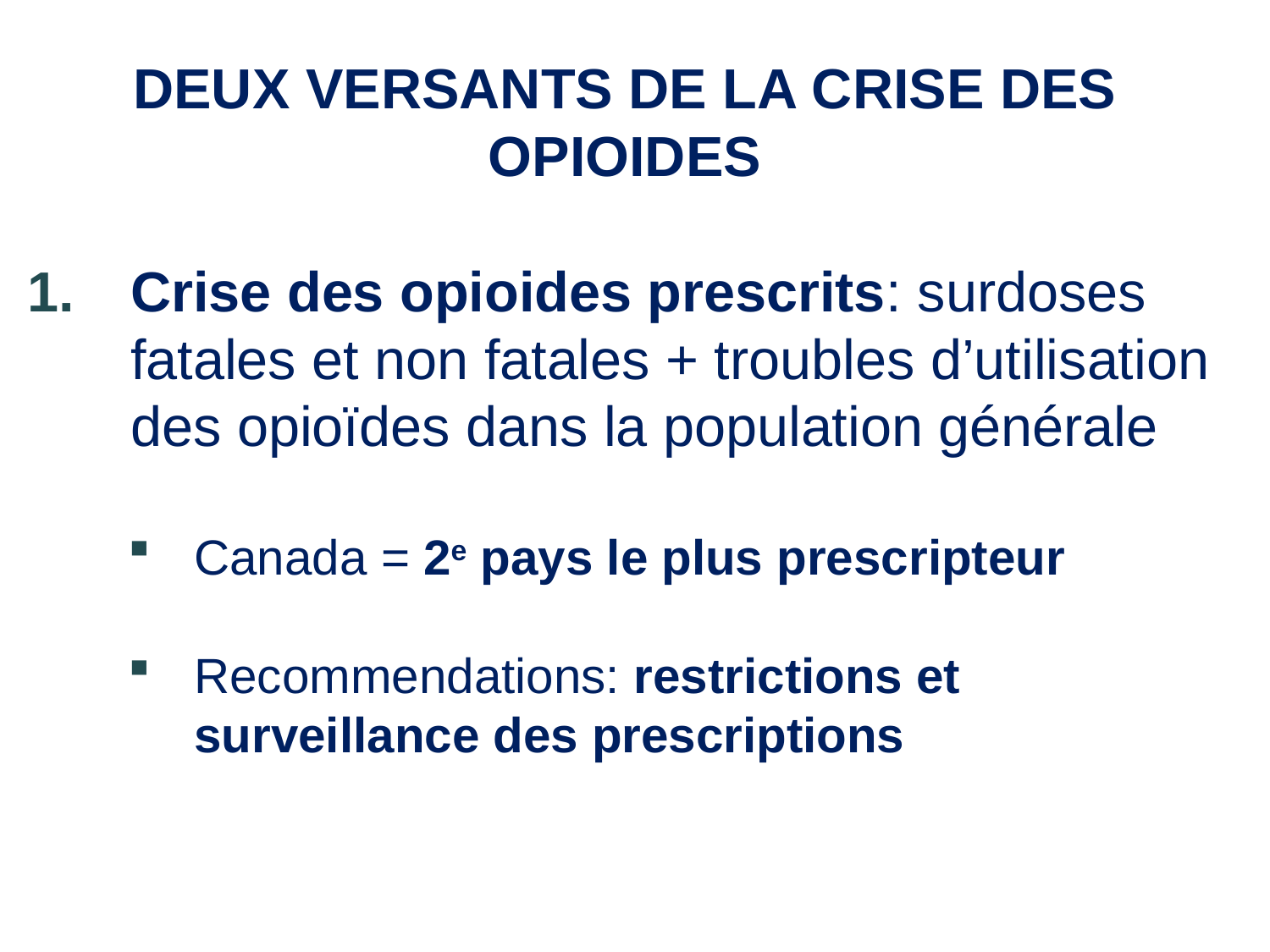

DEUX VERSANTS DE LA CRISE DES OPIOIDES

Crise des opioides prescrits: surdoses fatales et non fatales + troubles d’utilisation des opioïdes dans la population générale

Canada = 2e pays le plus prescripteur

Recommendations: restrictions et surveillance des prescriptions